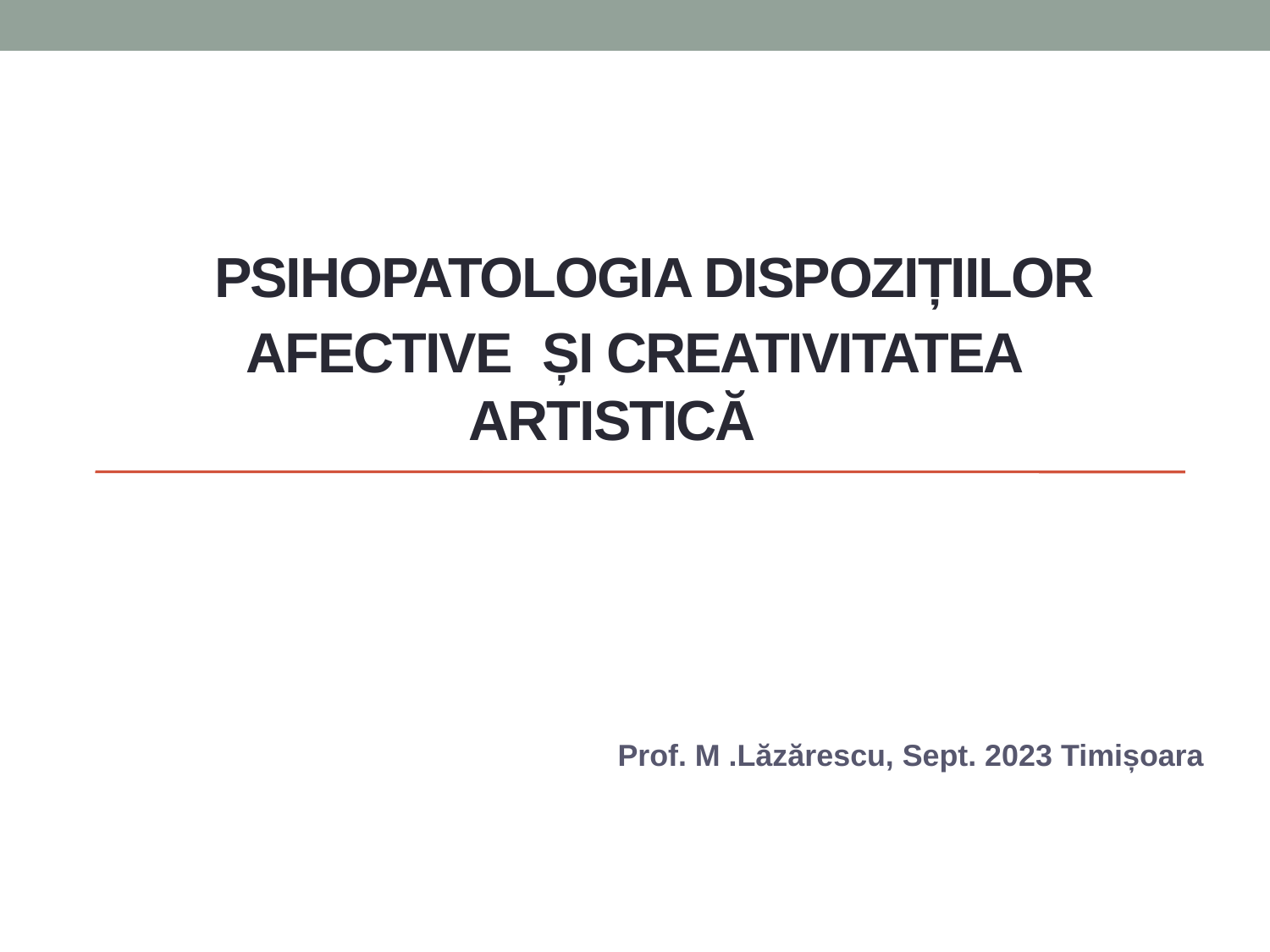

# Psihopatologia dispozițiilor afective  și creativitatea  artistică
 Prof. M .Lăzărescu, Sept. 2023 Timișoara